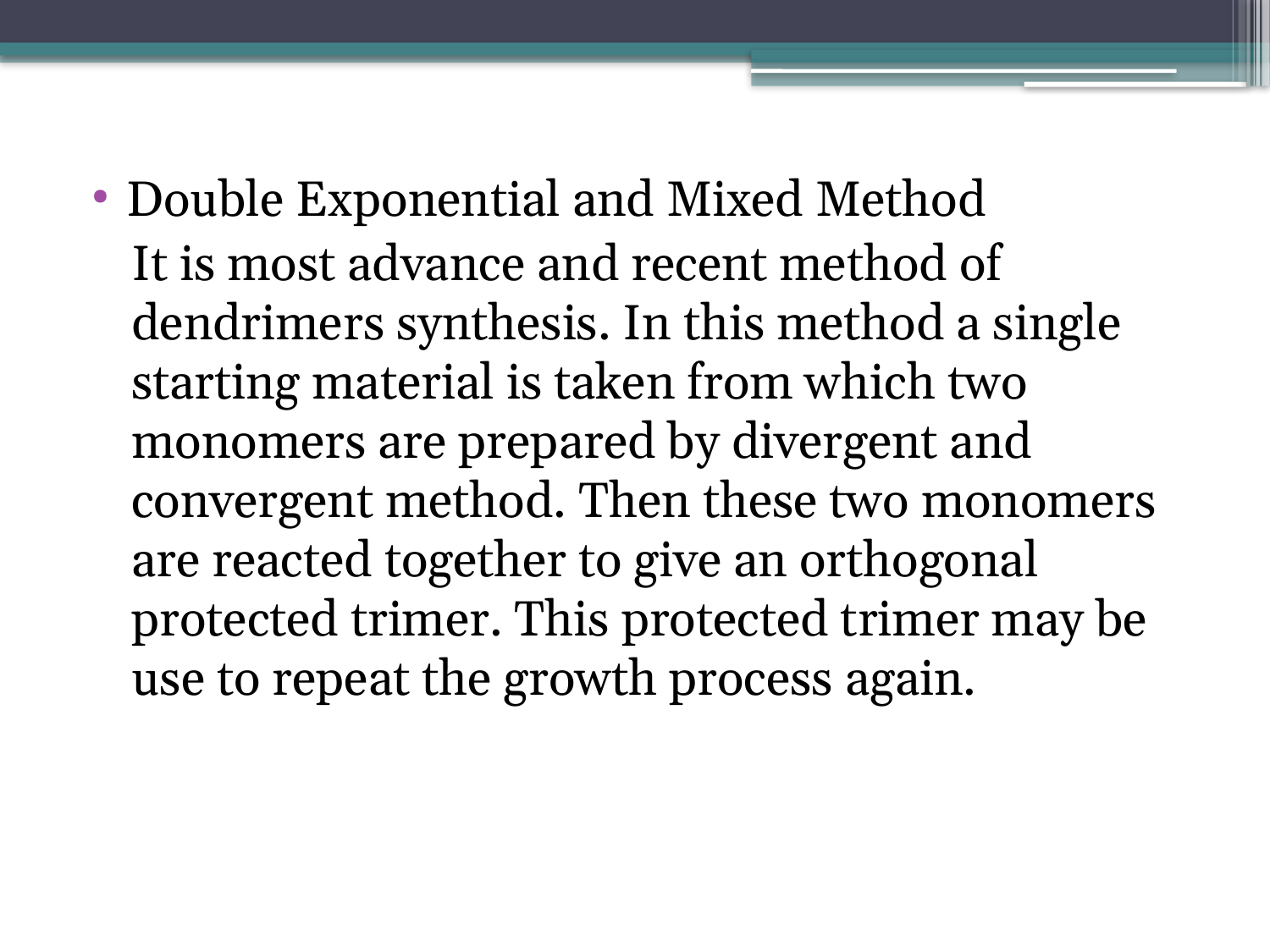

Double Exponential and Mixed Method
It is most advance and recent method of dendrimers synthesis. In this method a single starting material is taken from which two monomers are prepared by divergent and convergent method. Then these two monomers are reacted together to give an orthogonal protected trimer. This protected trimer may be use to repeat the growth process again.